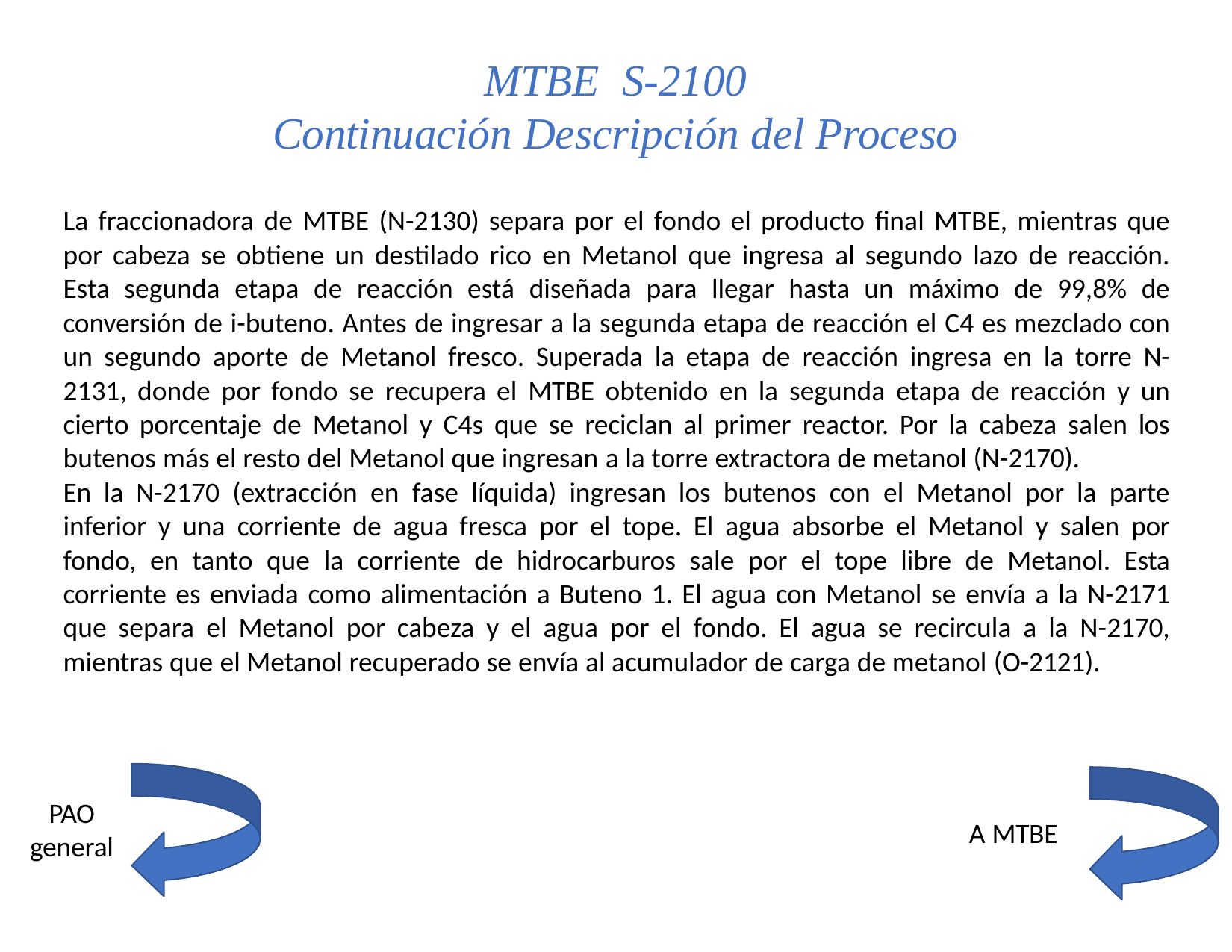

# MTBE	S-2100
Continuación Descripción del Proceso
La fraccionadora de MTBE (N-2130) separa por el fondo el producto final MTBE, mientras que por cabeza se obtiene un destilado rico en Metanol que ingresa al segundo lazo de reacción. Esta segunda etapa de reacción está diseñada para llegar hasta un máximo de 99,8% de conversión de i-buteno. Antes de ingresar a la segunda etapa de reacción el C4 es mezclado con un segundo aporte de Metanol fresco. Superada la etapa de reacción ingresa en la torre N- 2131, donde por fondo se recupera el MTBE obtenido en la segunda etapa de reacción y un cierto porcentaje de Metanol y C4s que se reciclan al primer reactor. Por la cabeza salen los butenos más el resto del Metanol que ingresan a la torre extractora de metanol (N-2170).
En la N-2170 (extracción en fase líquida) ingresan los butenos con el Metanol por la parte inferior y una corriente de agua fresca por el tope. El agua absorbe el Metanol y salen por fondo, en tanto que la corriente de hidrocarburos sale por el tope libre de Metanol. Esta corriente es enviada como alimentación a Buteno 1. El agua con Metanol se envía a la N-2171 que separa el Metanol por cabeza y el agua por el fondo. El agua se recircula a la N-2170, mientras que el Metanol recuperado se envía al acumulador de carga de metanol (O-2121).

PAO
general
A MTBE